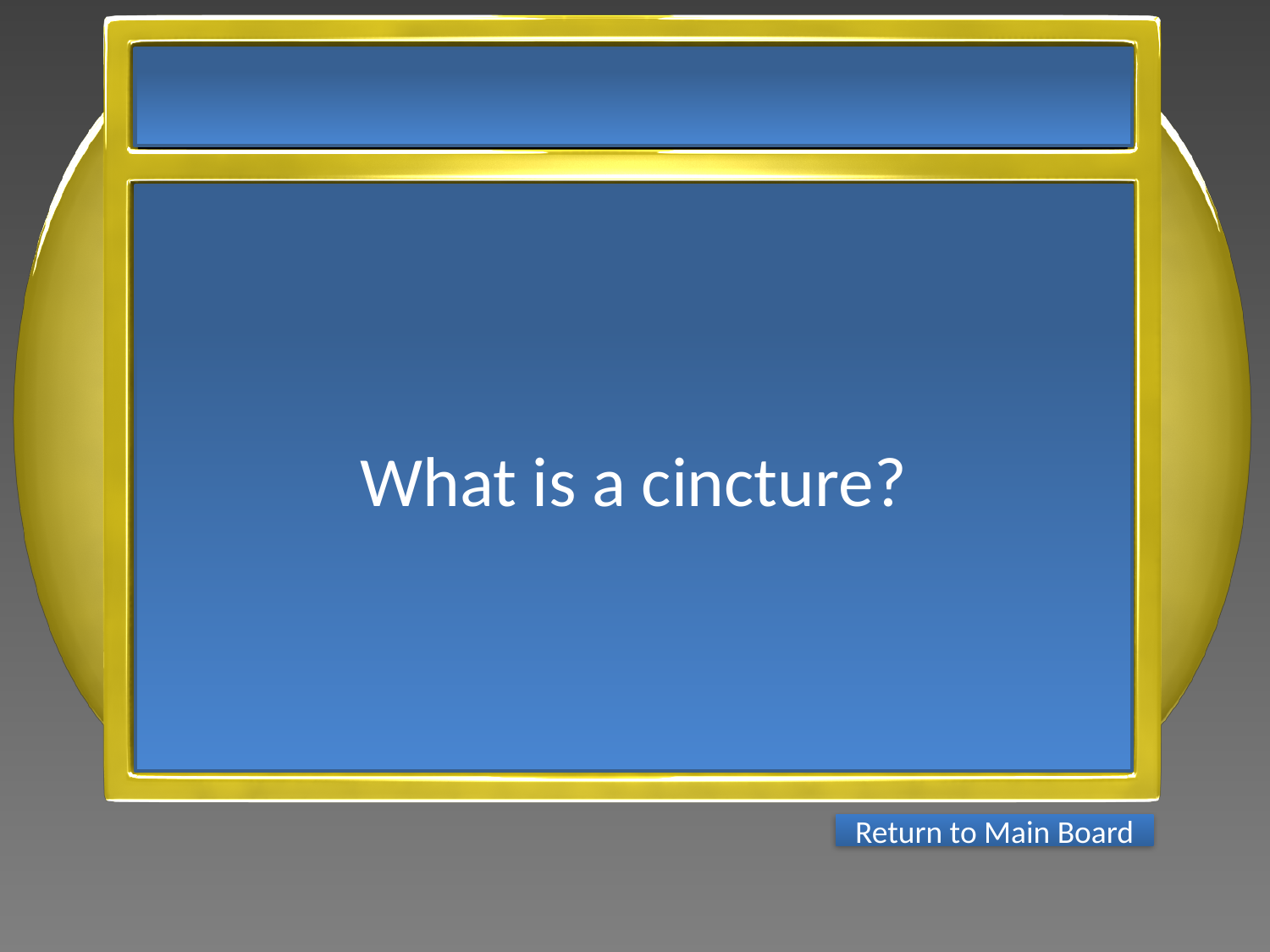

What is a cincture?
Return to Main Board